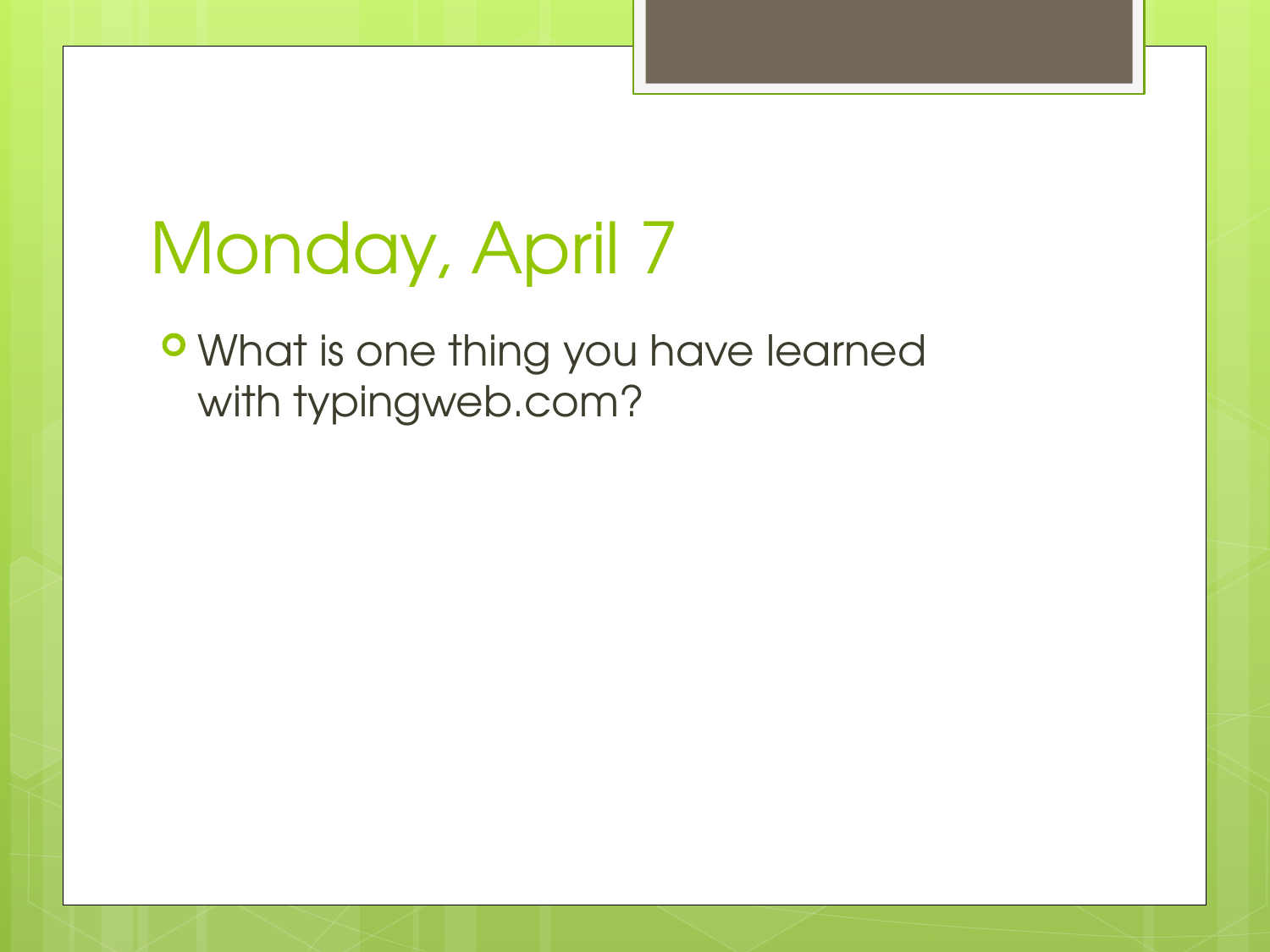

# Monday, April 7
What is one thing you have learned with typingweb.com?